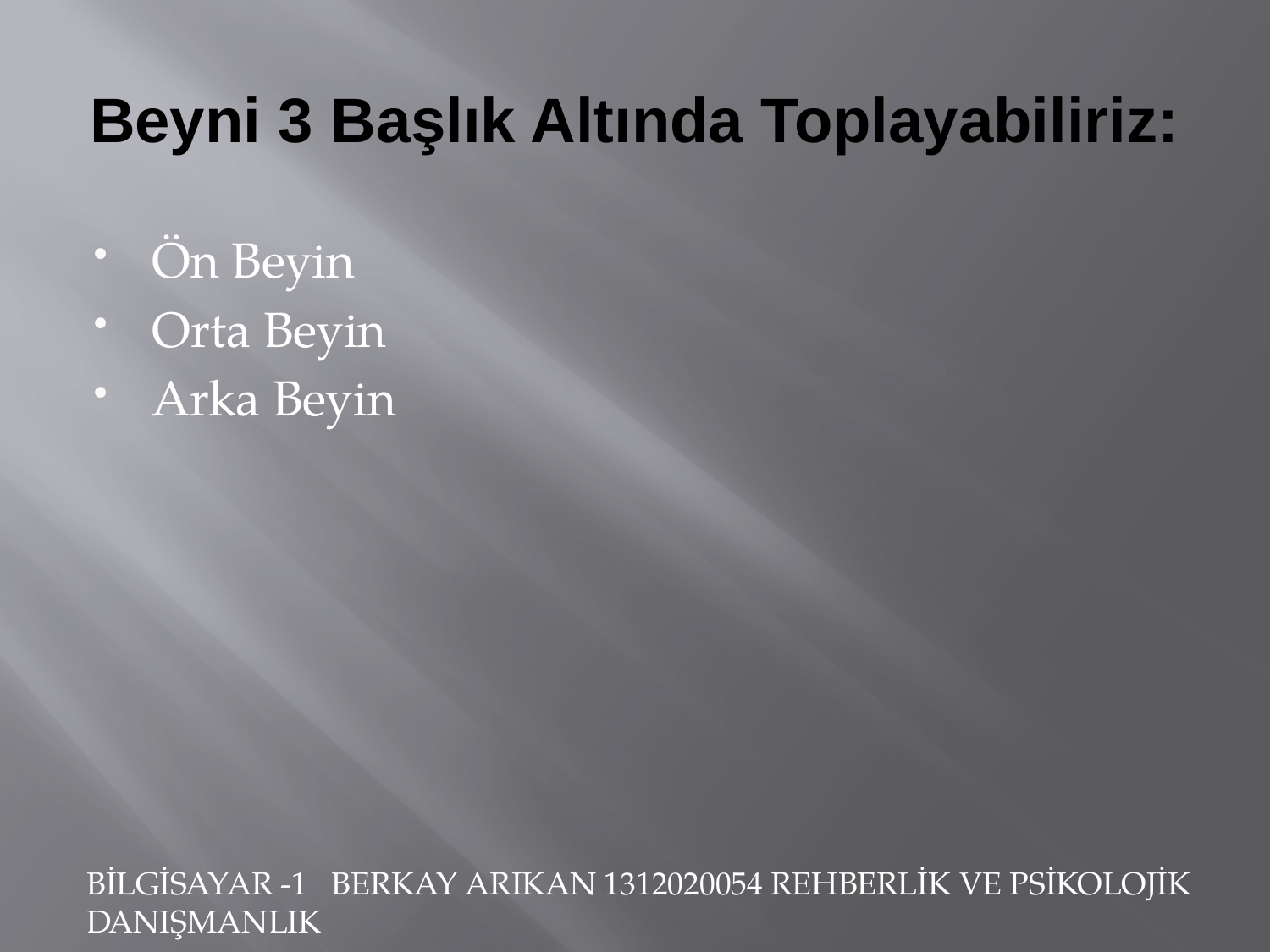

# Beyni 3 Başlık Altında Toplayabiliriz:
Ön Beyin
Orta Beyin
Arka Beyin